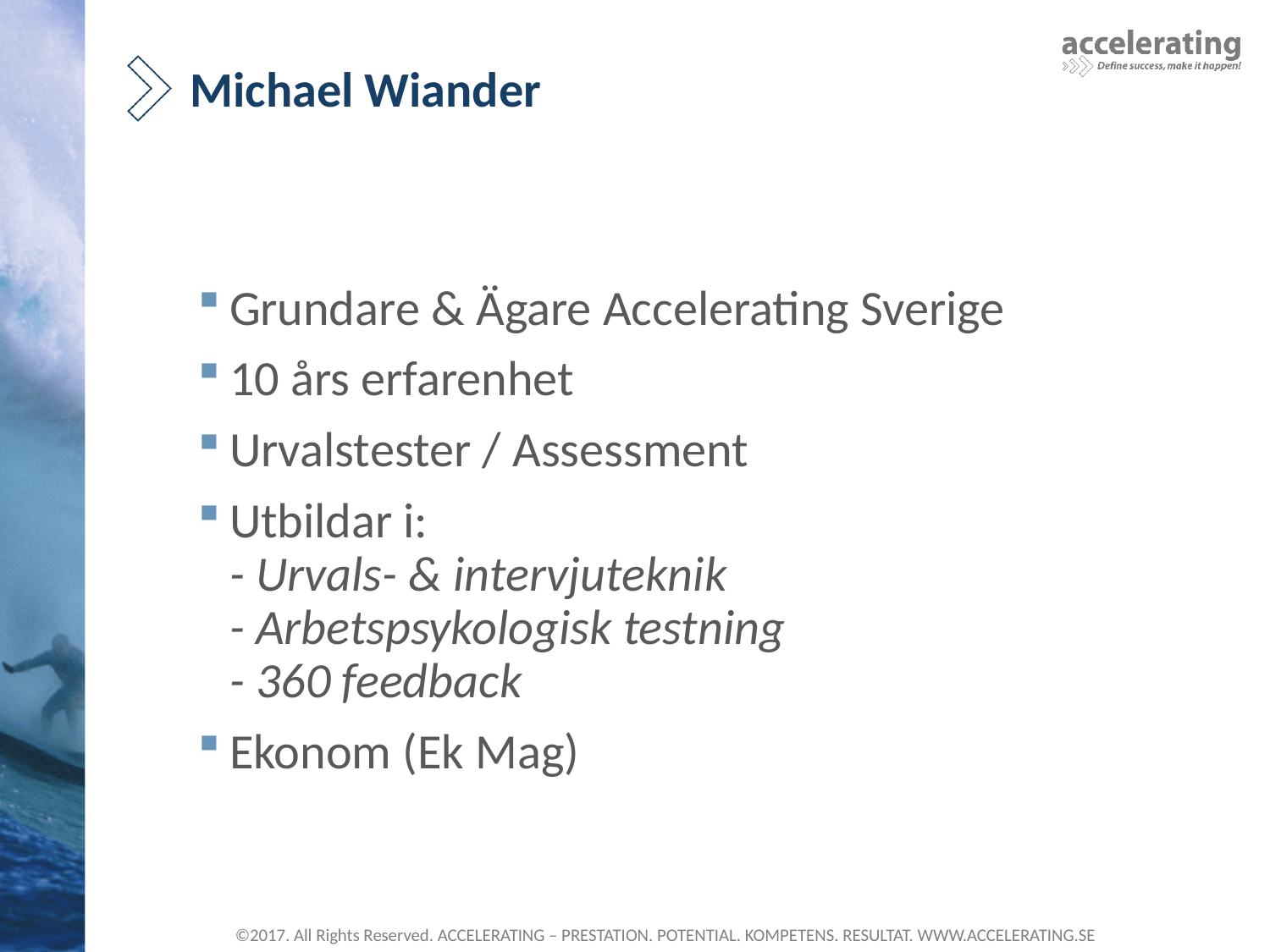

# Michael Wiander
Grundare & Ägare Accelerating Sverige
10 års erfarenhet
Urvalstester / Assessment
Utbildar i:
- Urvals- & intervjuteknik
- Arbetspsykologisk testning
- 360 feedback
Ekonom (Ek Mag)